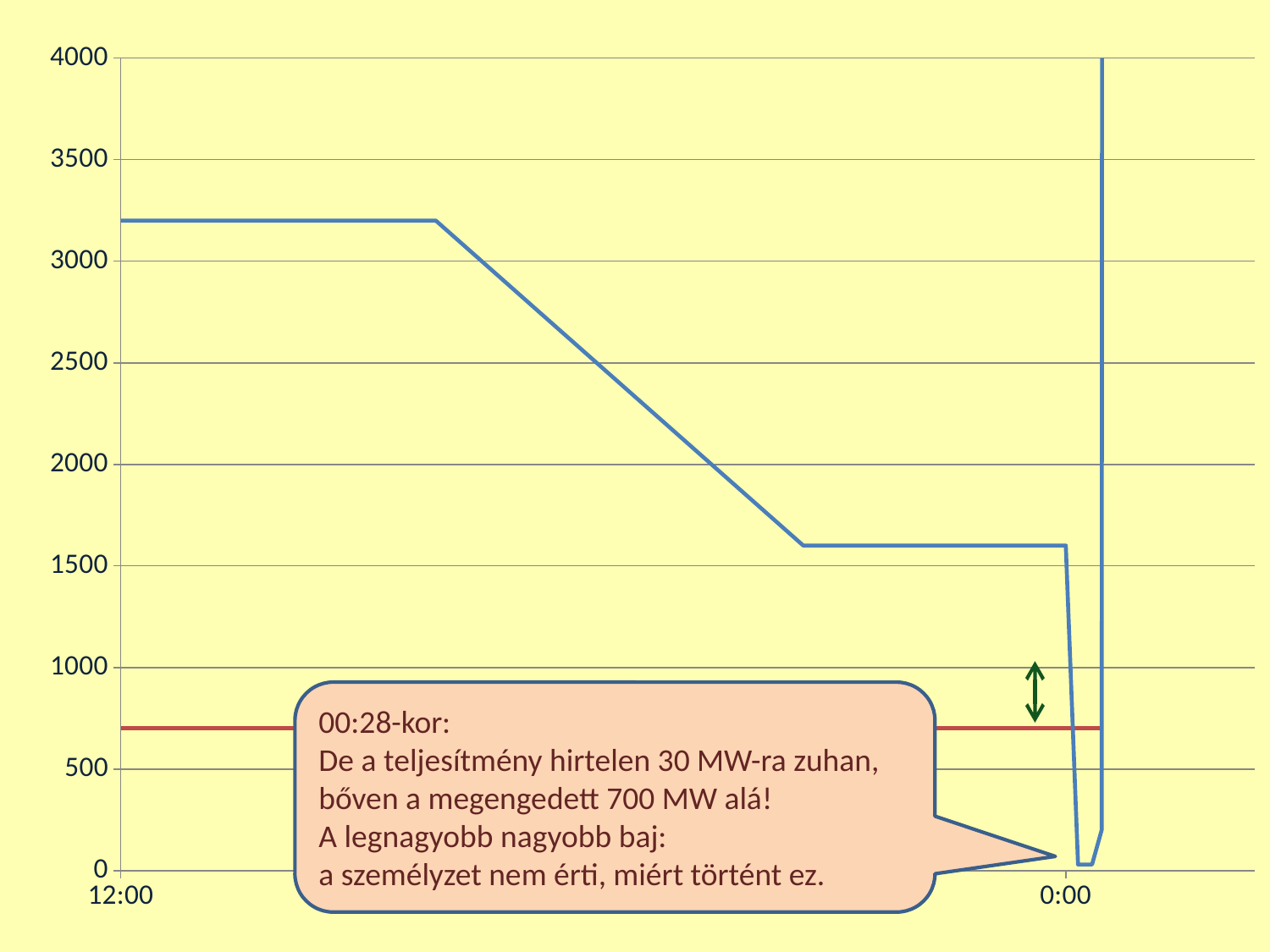

### Chart

| Category |  |  |
|---|---|---|
00:28-kor:
De a teljesítmény hirtelen 30 MW-ra zuhan,
bőven a megengedett 700 MW alá!
A legnagyobb nagyobb baj:
a személyzet nem érti, miért történt ez.